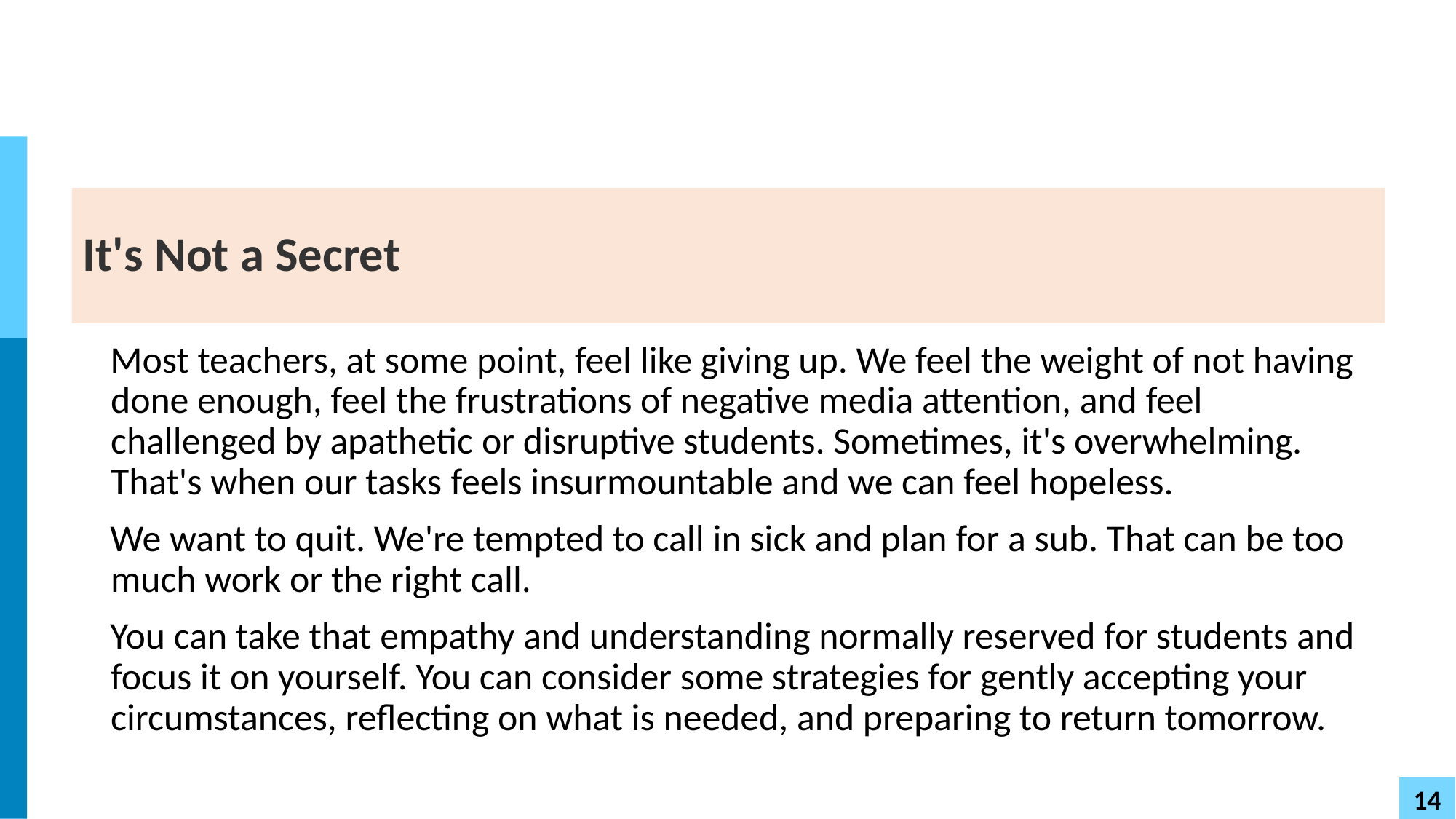

# It's Not a Secret
Most teachers, at some point, feel like giving up. We feel the weight of not having done enough, feel the frustrations of negative media attention, and feel challenged by apathetic or disruptive students. Sometimes, it's overwhelming. That's when our tasks feels insurmountable and we can feel hopeless.
We want to quit. We're tempted to call in sick and plan for a sub. That can be too much work or the right call.
You can take that empathy and understanding normally reserved for students and focus it on yourself. You can consider some strategies for gently accepting your circumstances, reflecting on what is needed, and preparing to return tomorrow.